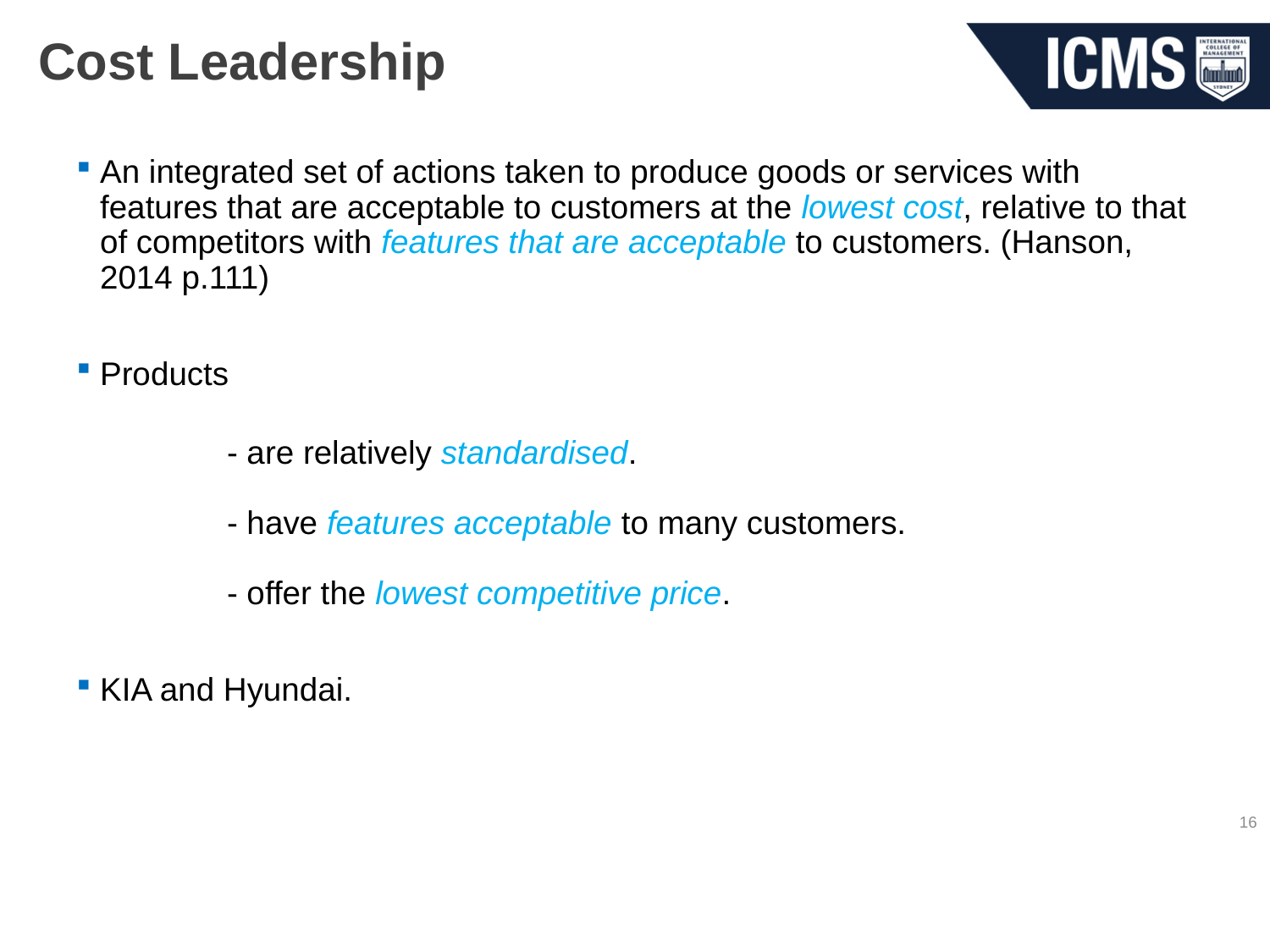

# Cost Leadership

An integrated set of actions taken to produce goods or services with features that are acceptable to customers at the lowest cost, relative to that of competitors with features that are acceptable to customers. (Hanson, 2014 p.111)

Products

		- are relatively standardised.

		- have features acceptable to many customers.

		- offer the lowest competitive price.

KIA and Hyundai.

16